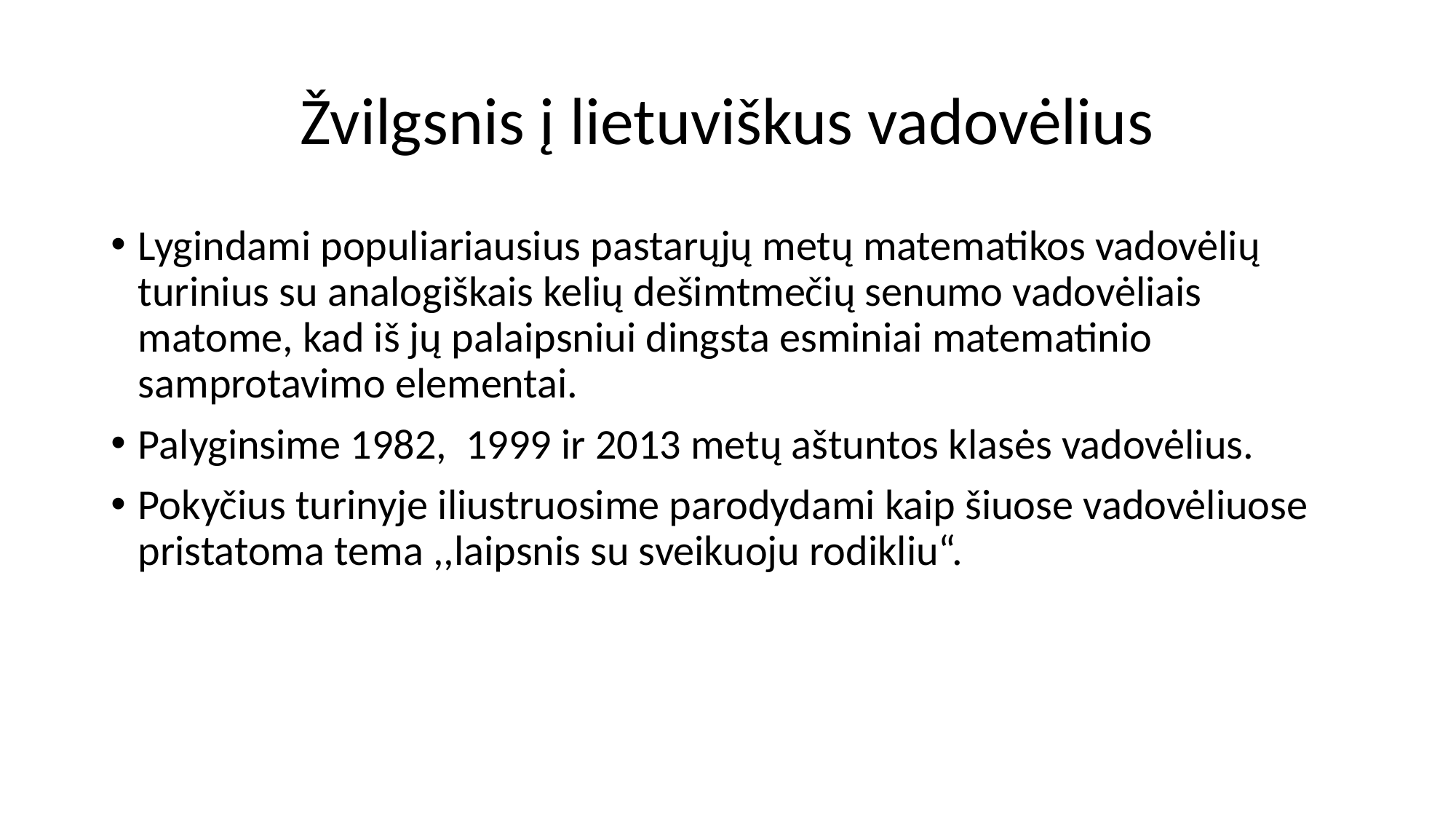

# Žvilgsnis į lietuviškus vadovėlius
Lygindami populiariausius pastarųjų metų matematikos vadovėlių turinius su analogiškais kelių dešimtmečių senumo vadovėliais matome, kad iš jų palaipsniui dingsta esminiai matematinio samprotavimo elementai.
Palyginsime 1982,  1999 ir 2013 metų aštuntos klasės vadovėlius.
Pokyčius turinyje iliustruosime parodydami kaip šiuose vadovėliuose pristatoma tema ,,laipsnis su sveikuoju rodikliu“.